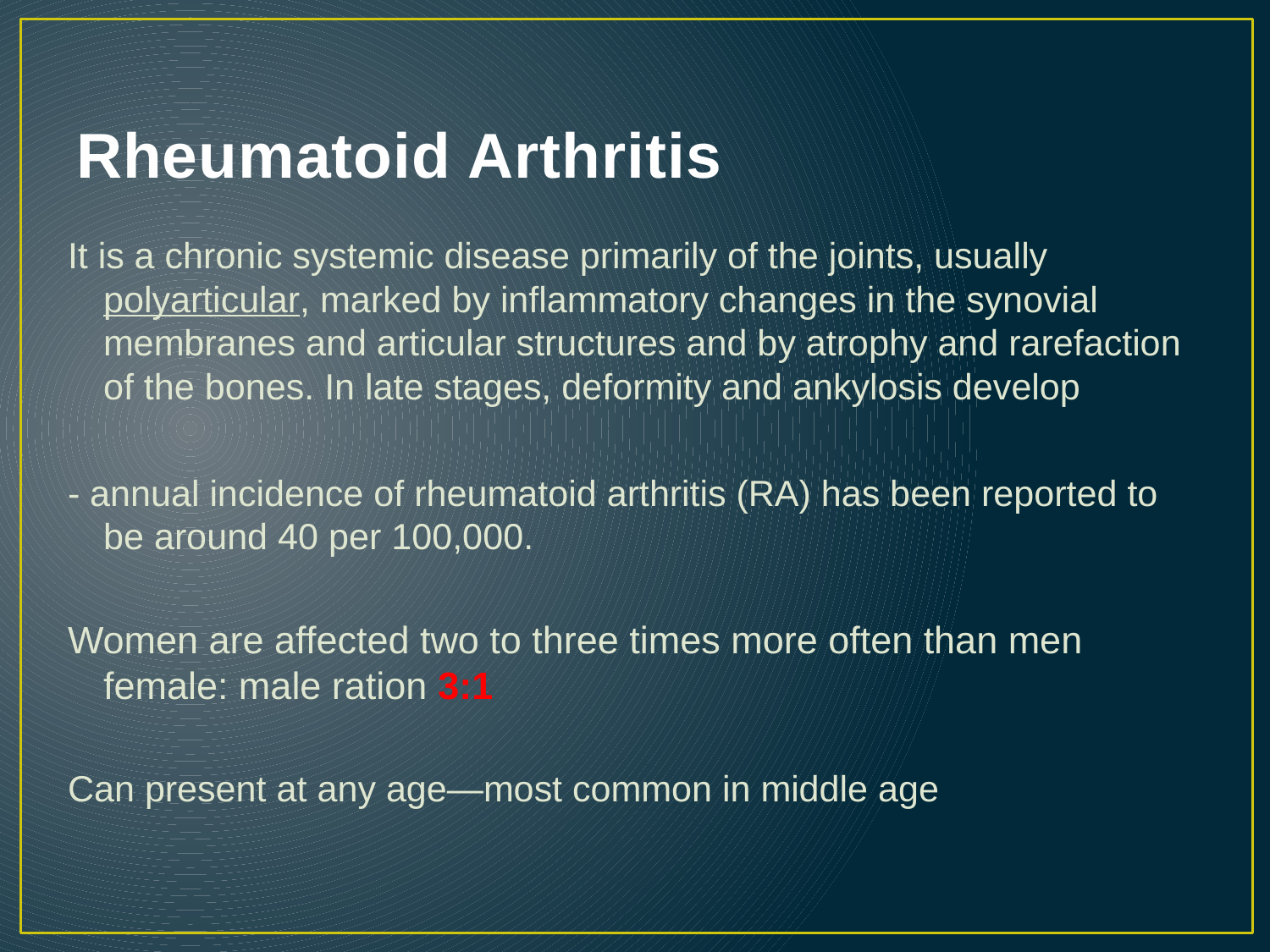

# Rheumatoid Arthritis
It is a chronic systemic disease primarily of the joints, usually polyarticular, marked by inflammatory changes in the synovial membranes and articular structures and by atrophy and rarefaction of the bones. In late stages, deformity and ankylosis develop

- annual incidence of rheumatoid arthritis (RA) has been reported to be around 40 per 100,000.

Women are affected two to three times more often than men female: male ration 3:1

Can present at any age—most common in middle age